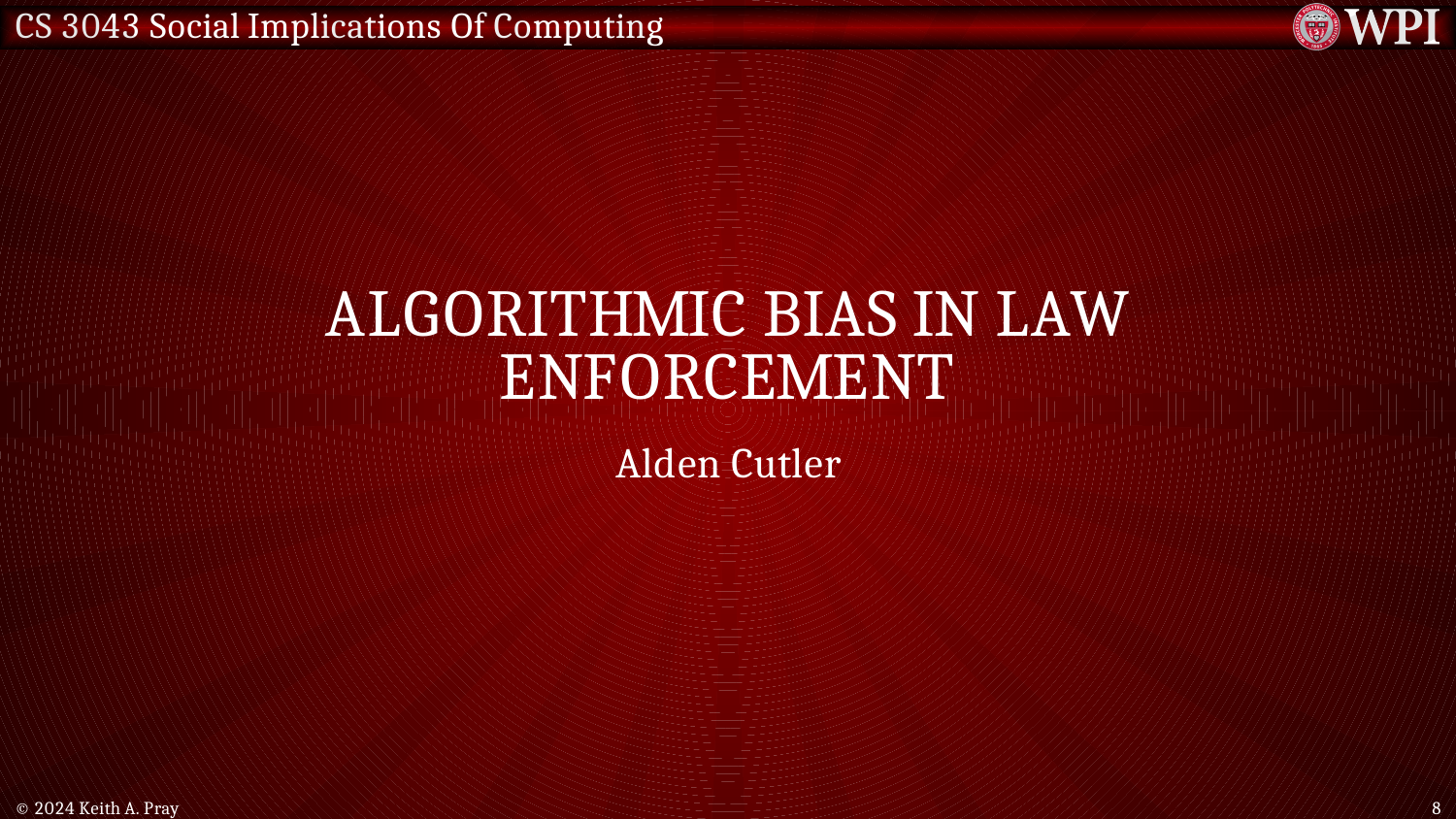

# Algorithmic bias in law enforcement
Alden Cutler
© 2024 Keith A. Pray
8